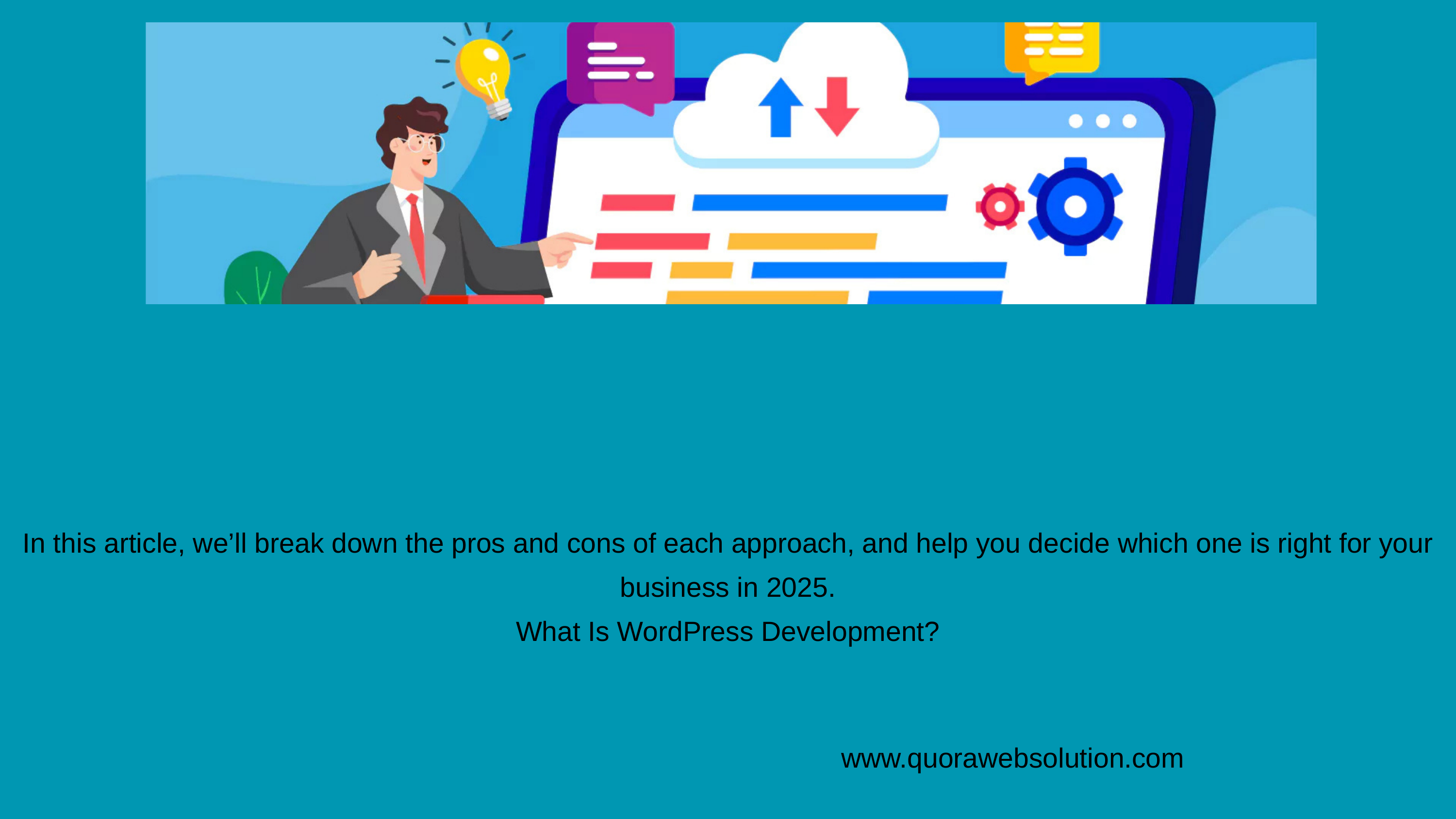

In this article, we’ll break down the pros and cons of each approach, and help you decide which one is right for your business in 2025.
What Is WordPress Development?
www.quorawebsolution.com